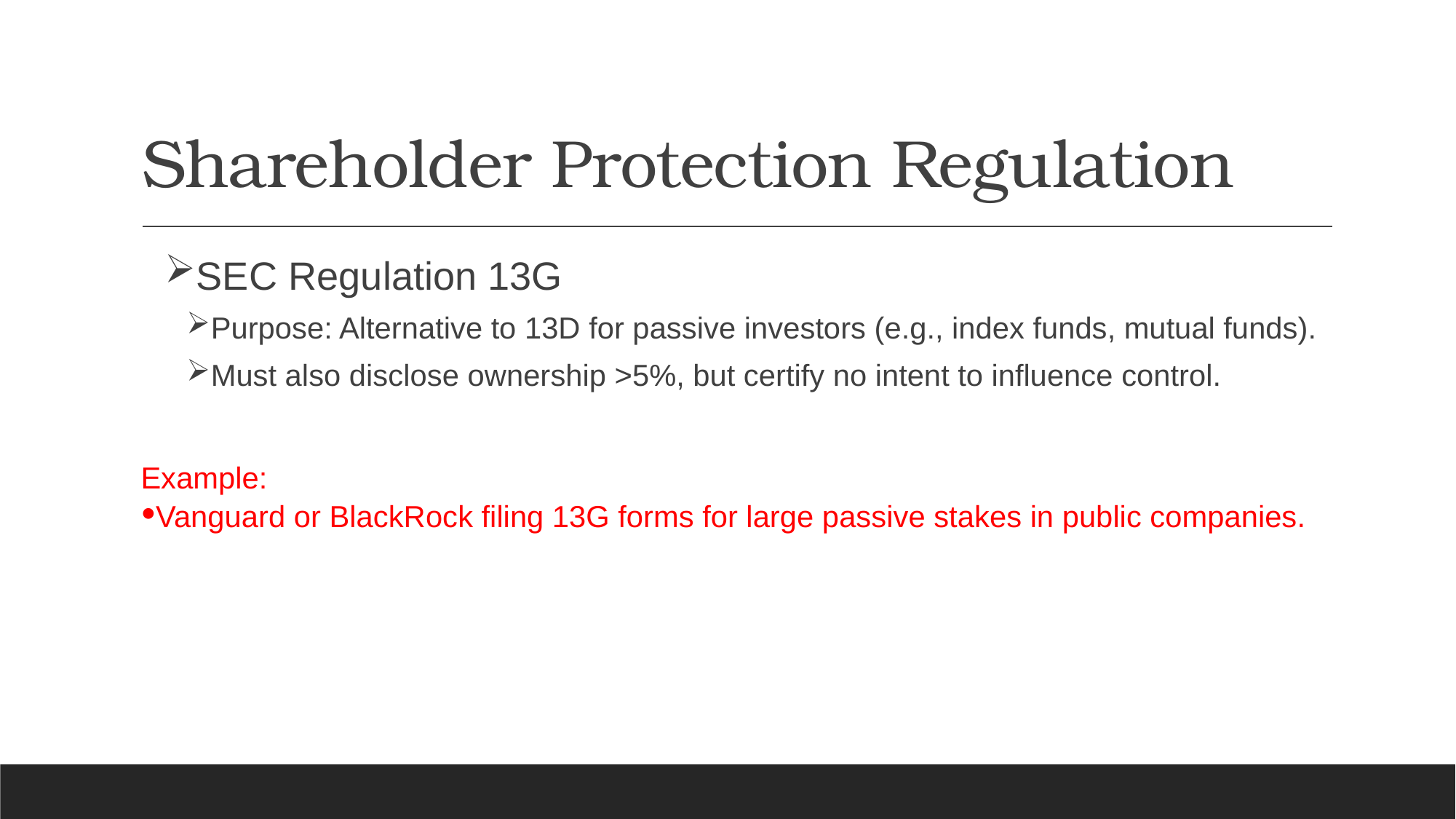

# Shareholder Protection Regulation
SEC Regulation 13G
Purpose: Alternative to 13D for passive investors (e.g., index funds, mutual funds).
Must also disclose ownership >5%, but certify no intent to influence control.

Example:
Vanguard or BlackRock filing 13G forms for large passive stakes in public companies.